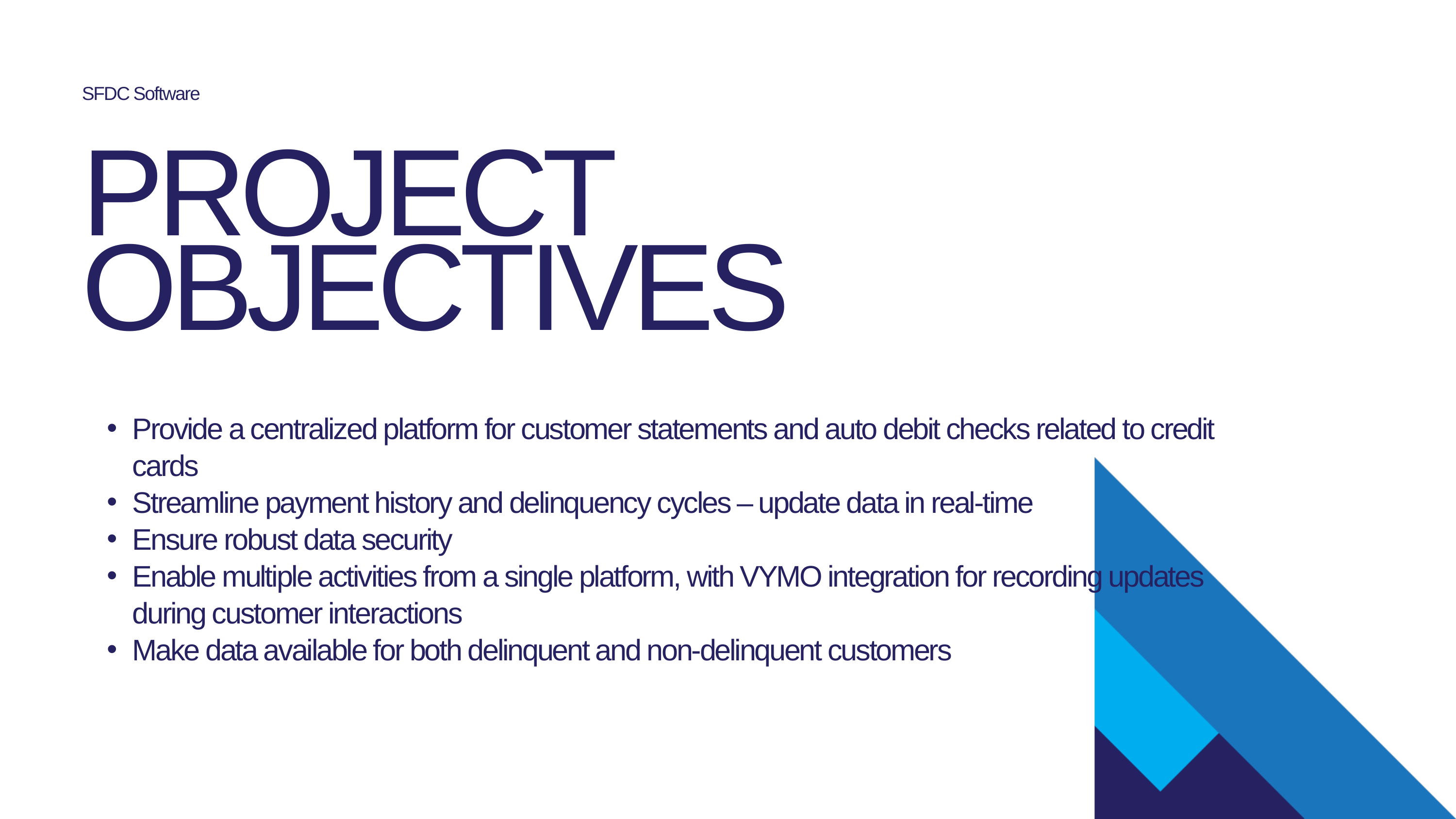

SFDC Software
PROJECT OBJECTIVES
Provide a centralized platform for customer statements and auto debit checks related to credit cards
Streamline payment history and delinquency cycles – update data in real-time
Ensure robust data security
Enable multiple activities from a single platform, with VYMO integration for recording updates during customer interactions
Make data available for both delinquent and non-delinquent customers